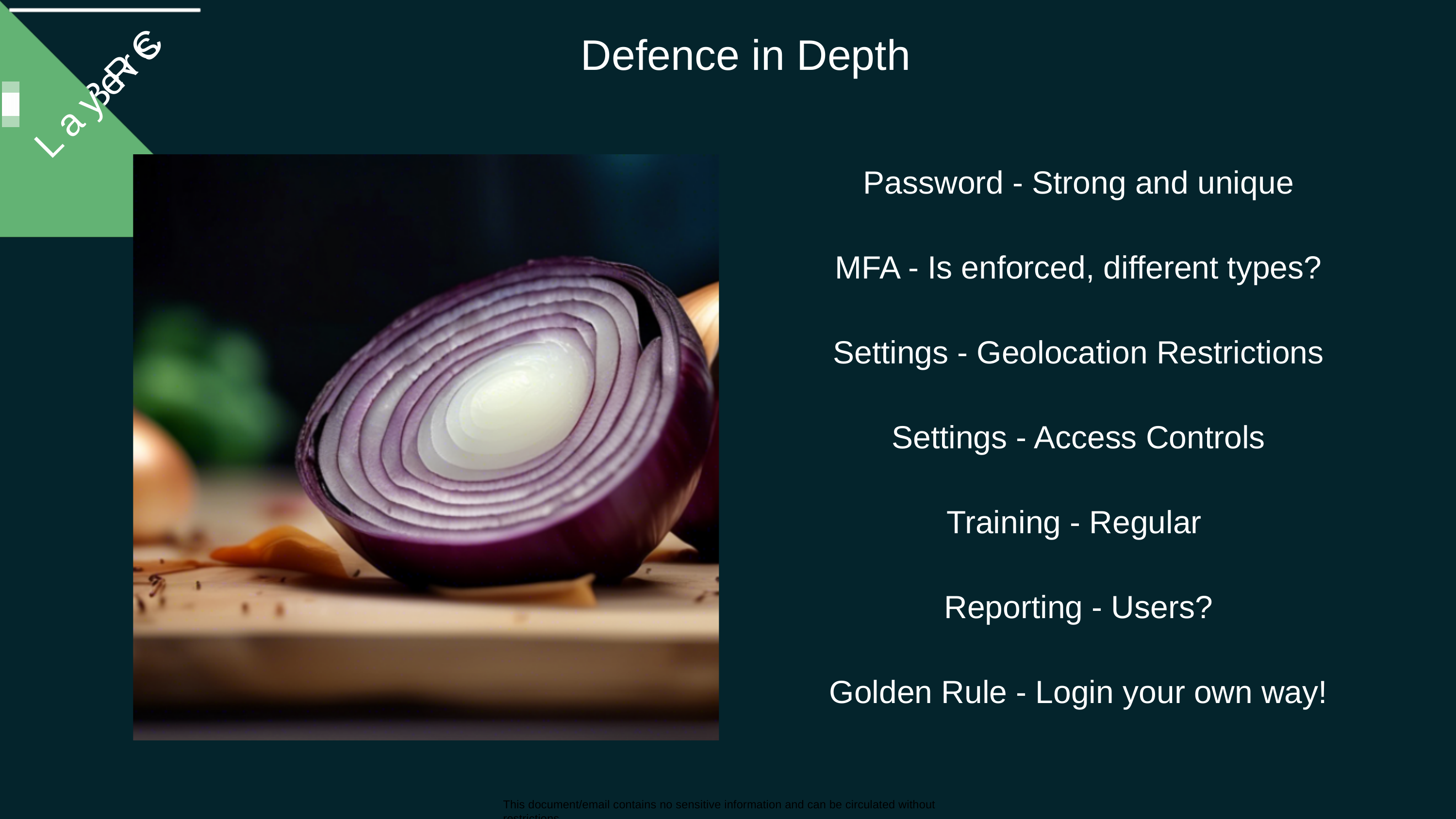

Defence in Depth
NEBRC
Layers

Password - Strong and unique

MFA - Is enforced, different types?
Settings - Geolocation Restrictions
Settings - Access Controls
Training - Regular
Reporting - Users?
Golden Rule - Login your own way!
This document/email contains no sensitive information and can be circulated without restrictions